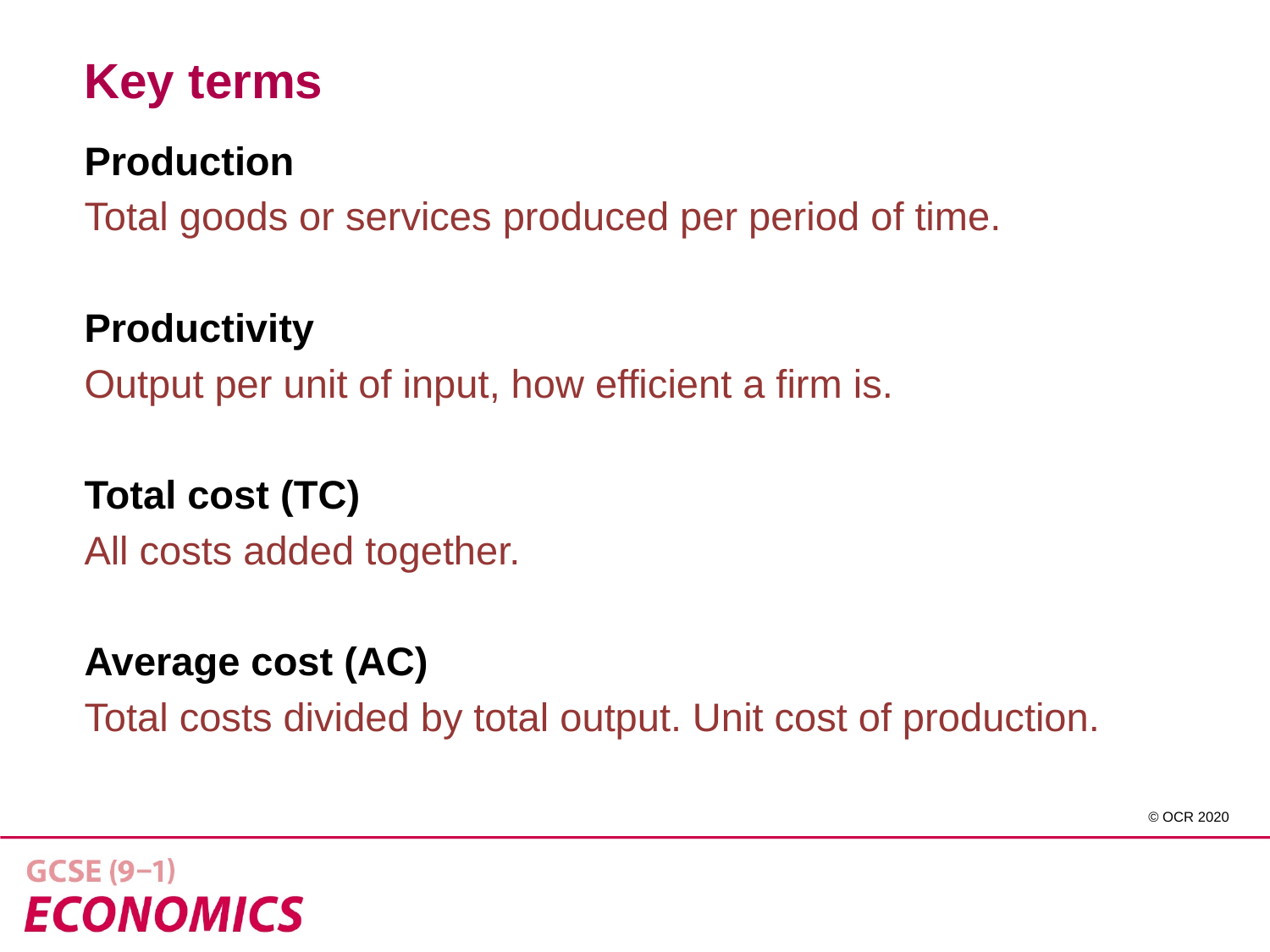

Key terms
Production
Total goods or services produced per period of time.

Productivity
Output per unit of input, how efficient a firm is.

Total cost (TC)
All costs added together.

Average cost (AC)
Total costs divided by total output. Unit cost of production.